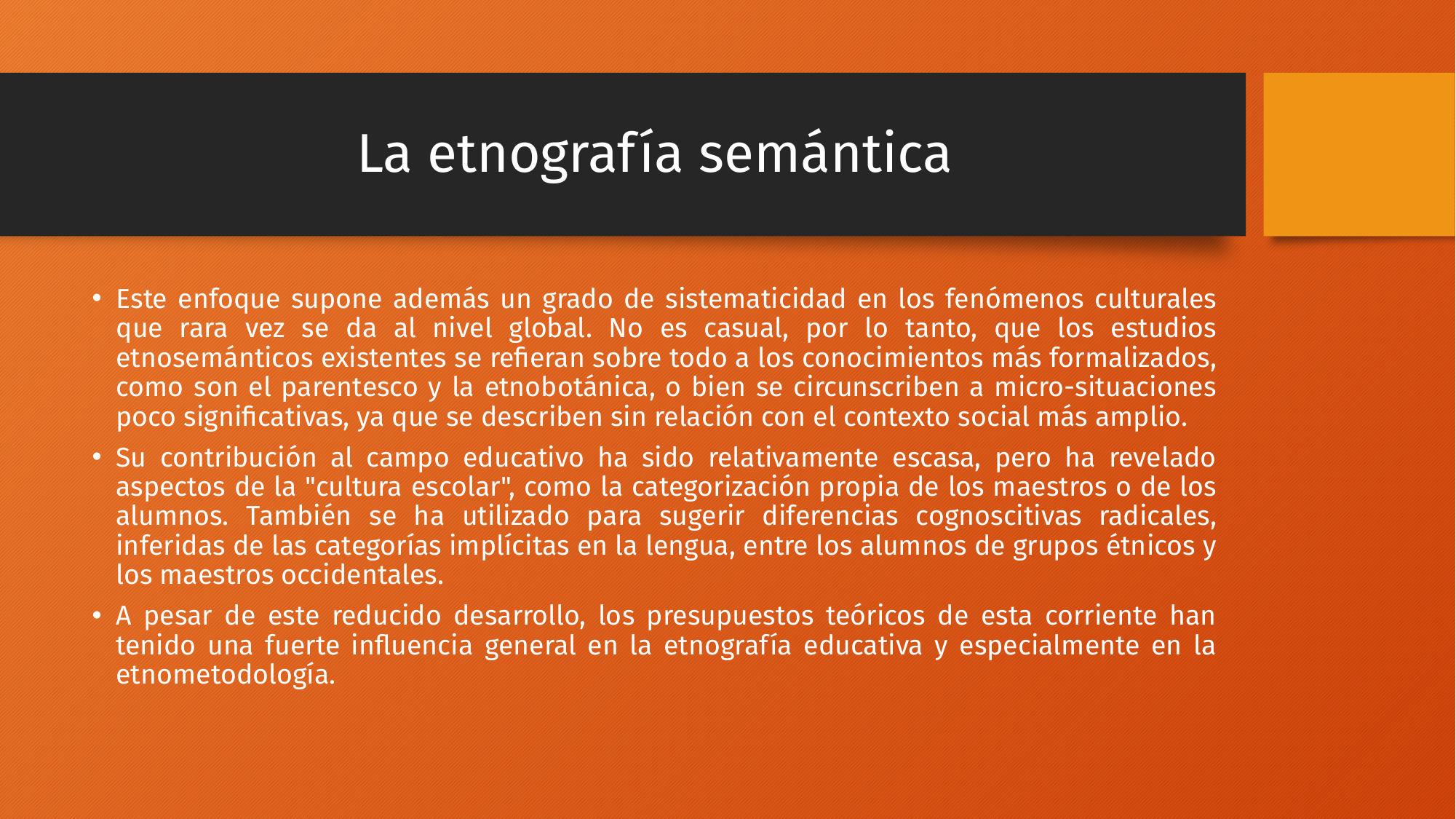

# La etnografía semántica
Este enfoque supone además un grado de sistematicidad en los fenómenos culturales que rara vez se da al nivel global. No es casual, por lo tanto, que los estudios etnosemánticos existentes se refieran sobre todo a los conocimientos más formalizados, como son el parentesco y la etnobotánica, o bien se circunscriben a micro-situaciones poco significativas, ya que se describen sin relación con el contexto social más amplio.
Su contribución al campo educativo ha sido relativamente escasa, pero ha revelado aspectos de la "cultura escolar", como la categorización propia de los maestros o de los alumnos. También se ha utilizado para sugerir diferencias cognoscitivas radicales, inferidas de las categorías implícitas en la lengua, entre los alumnos de grupos étnicos y los maestros occidentales.
A pesar de este reducido desarrollo, los presupuestos teóricos de esta corriente han tenido una fuerte influencia general en la etnografía educativa y especialmente en la etnometodología.